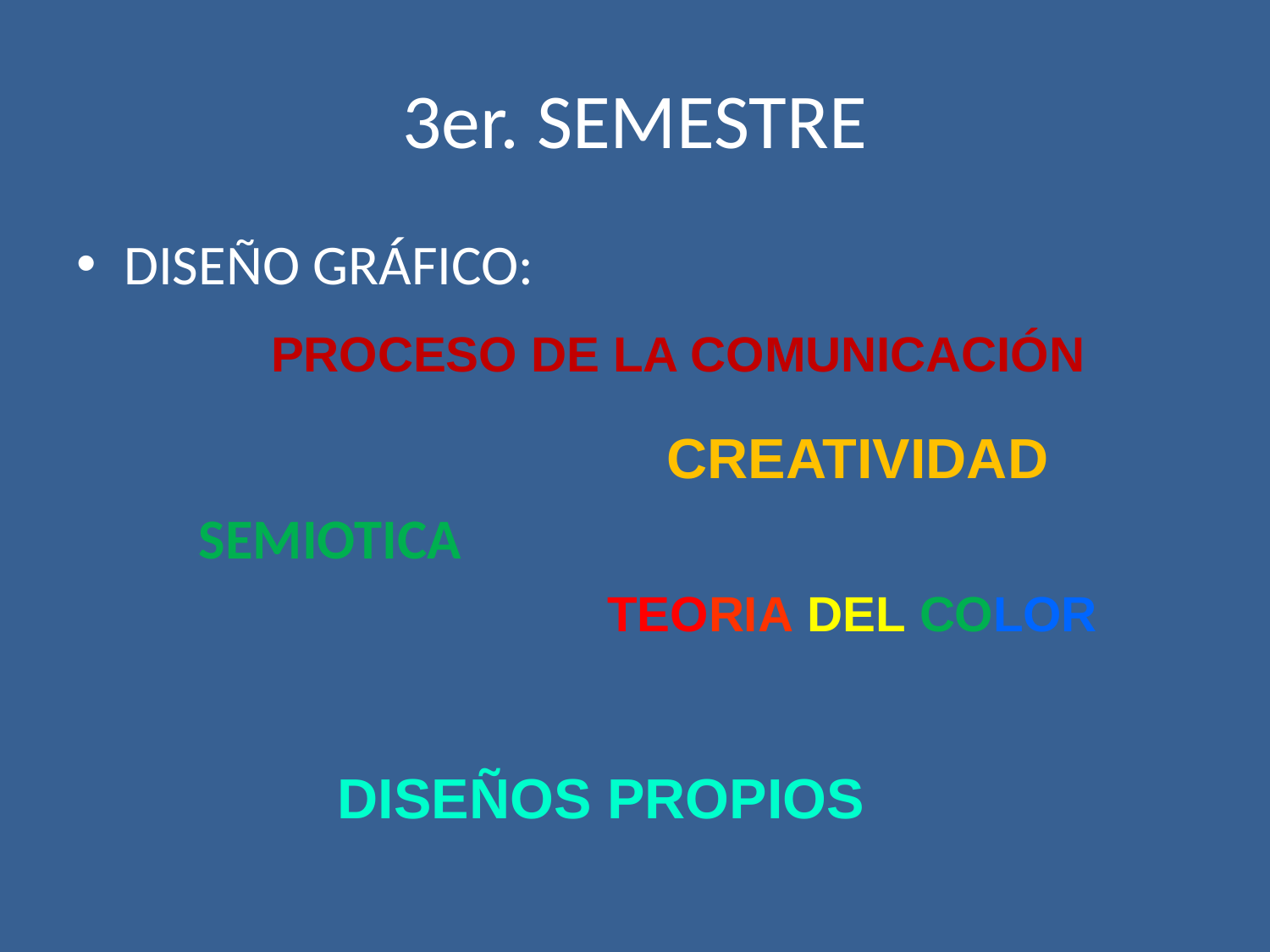

# 3er. SEMESTRE
DISEÑO GRÁFICO:
PROCESO DE LA COMUNICACIÓN
CREATIVIDAD
SEMIOTICA
TEORIA DEL COLOR
DISEÑOS PROPIOS